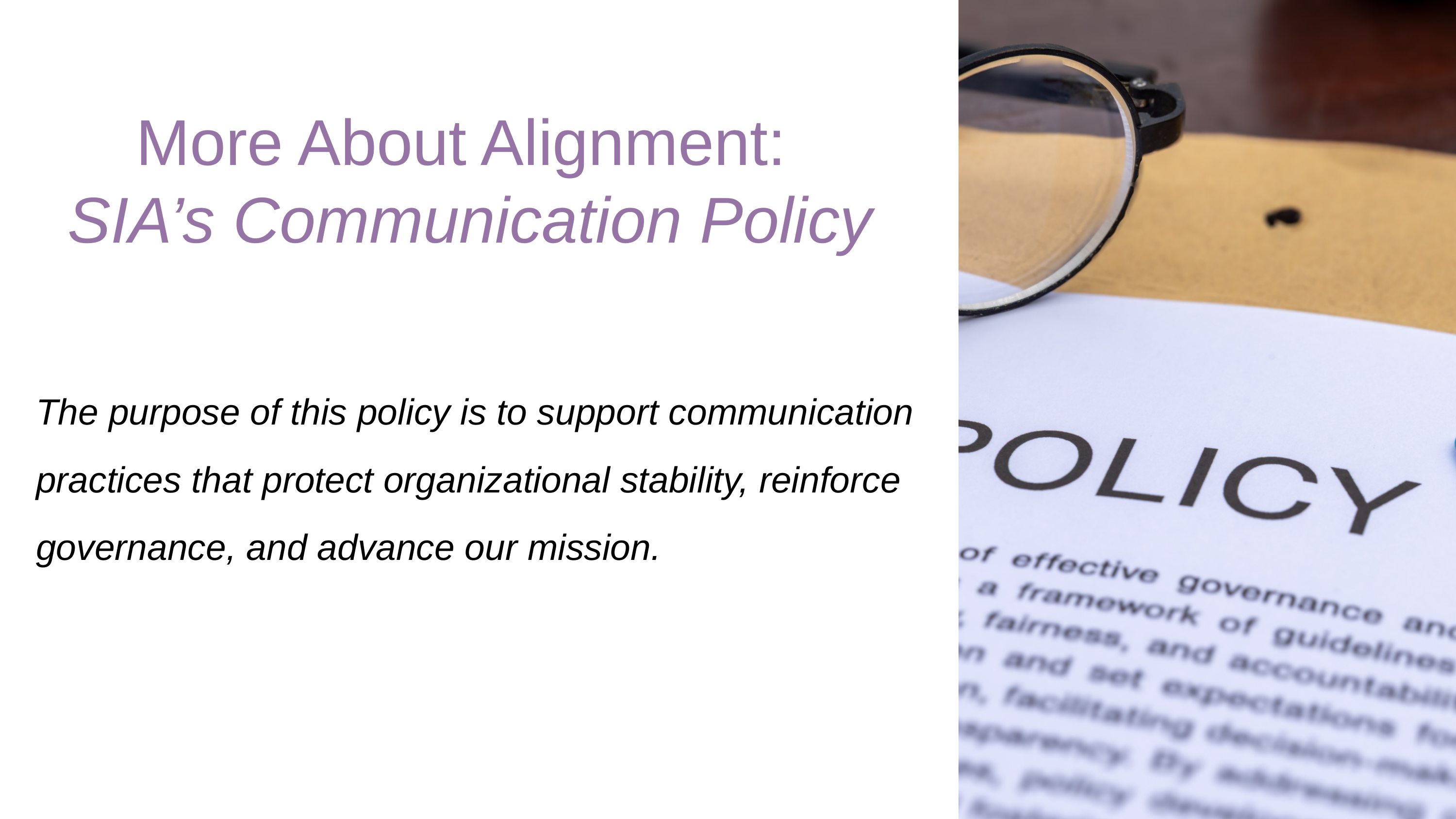

More About Alignment:
SIA’s Communication Policy
The purpose of this policy is to support communication practices that protect organizational stability, reinforce governance, and advance our mission.